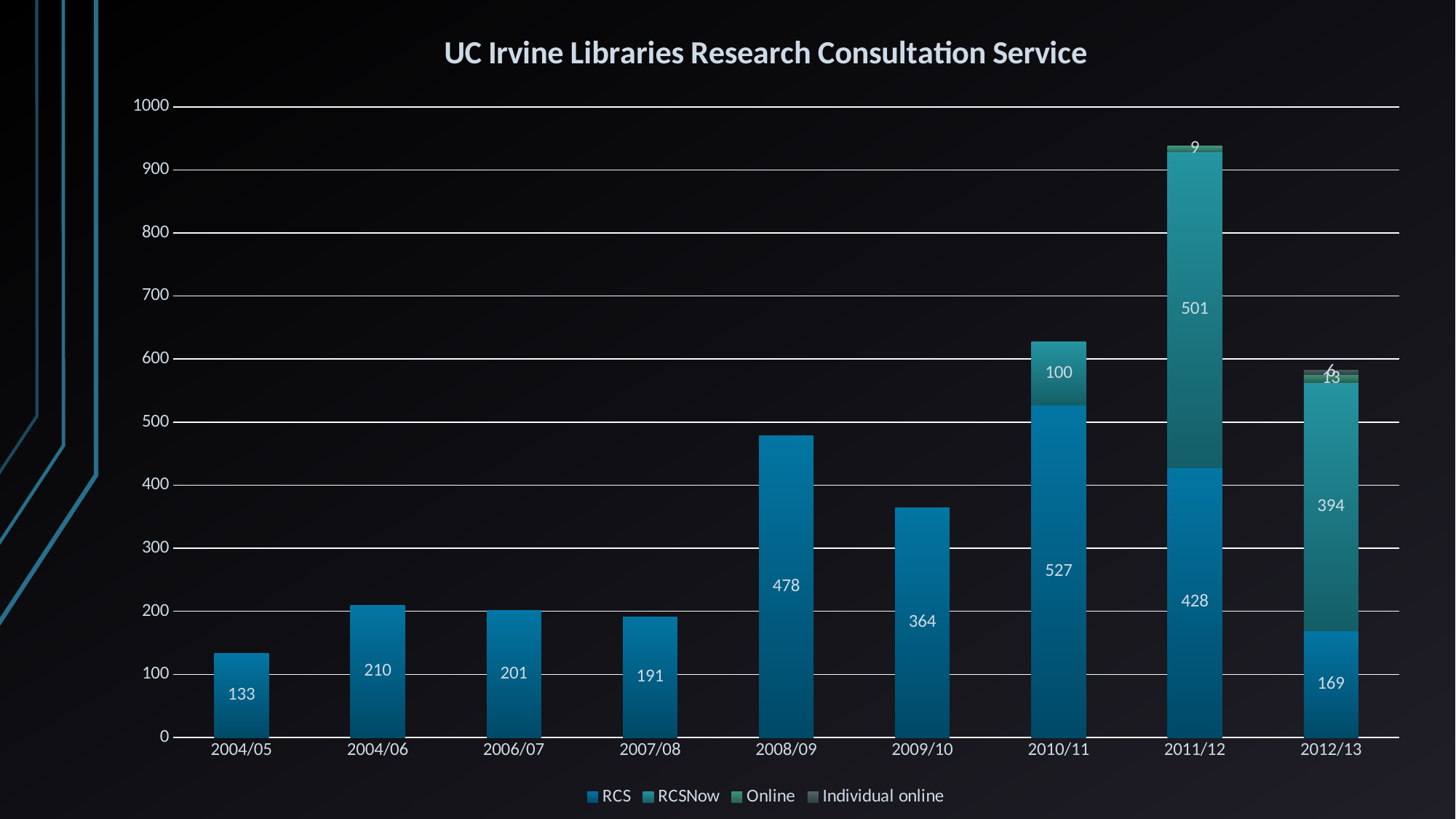

### Chart: UC Irvine Libraries Research Consultation Service

| Category | RCS | RCSNow | Online | Individual online |
|---|---|---|---|---|
| 2004/05 | 133.0 | None | None | None |
| 2004/06 | 210.0 | None | None | None |
| 2006/07 | 201.0 | None | None | None |
| 2007/08 | 191.0 | None | None | None |
| 2008/09 | 478.0 | None | None | None |
| 2009/10 | 364.0 | None | None | None |
| 2010/11 | 527.0 | 100.0 | None | None |
| 2011/12 | 428.0 | 501.0 | 9.0 | None |
| 2012/13 | 169.0 | 394.0 | 13.0 | 6.0 |